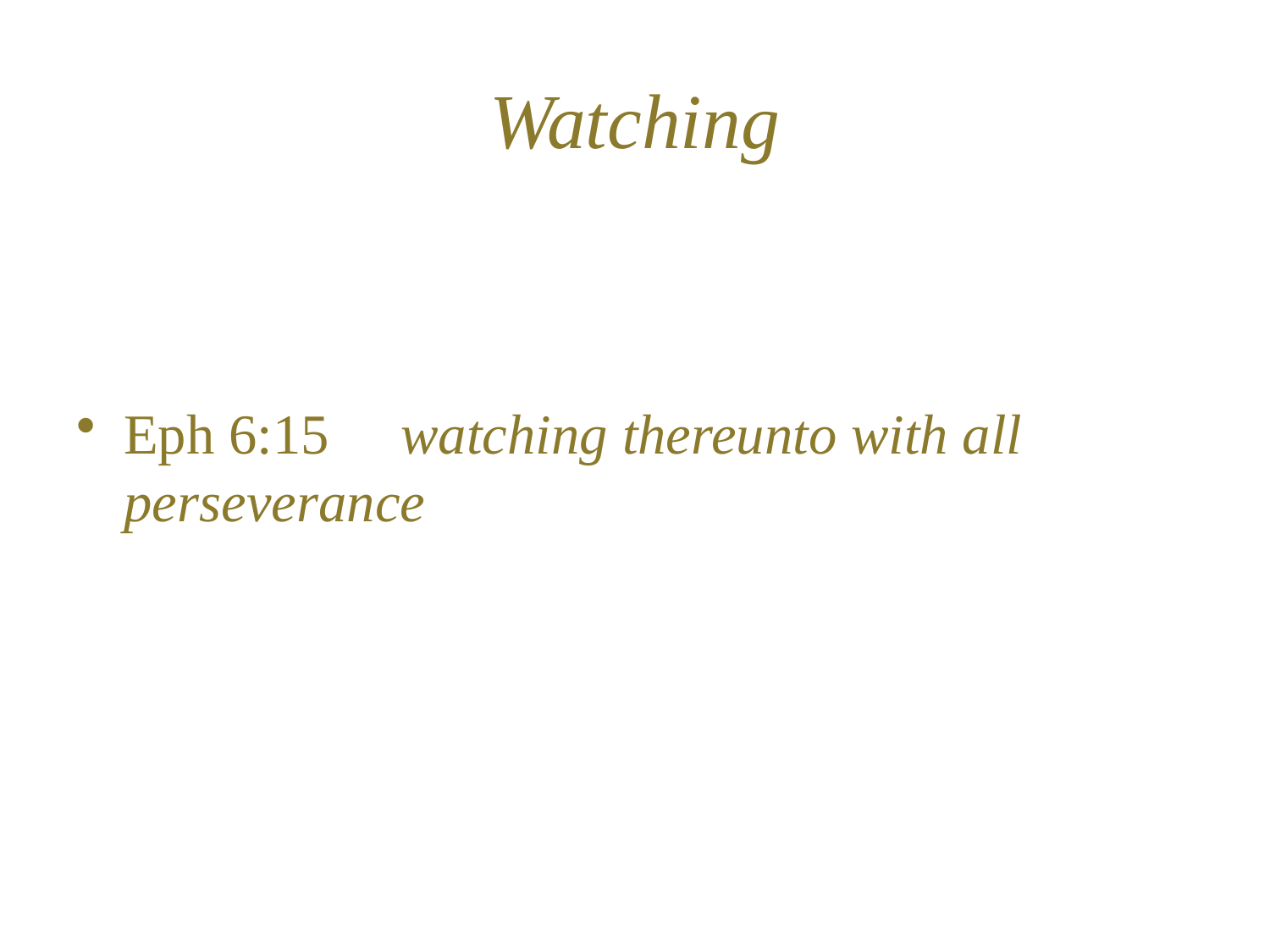

# Watching
Eph 6:15     watching thereunto with all perseverance